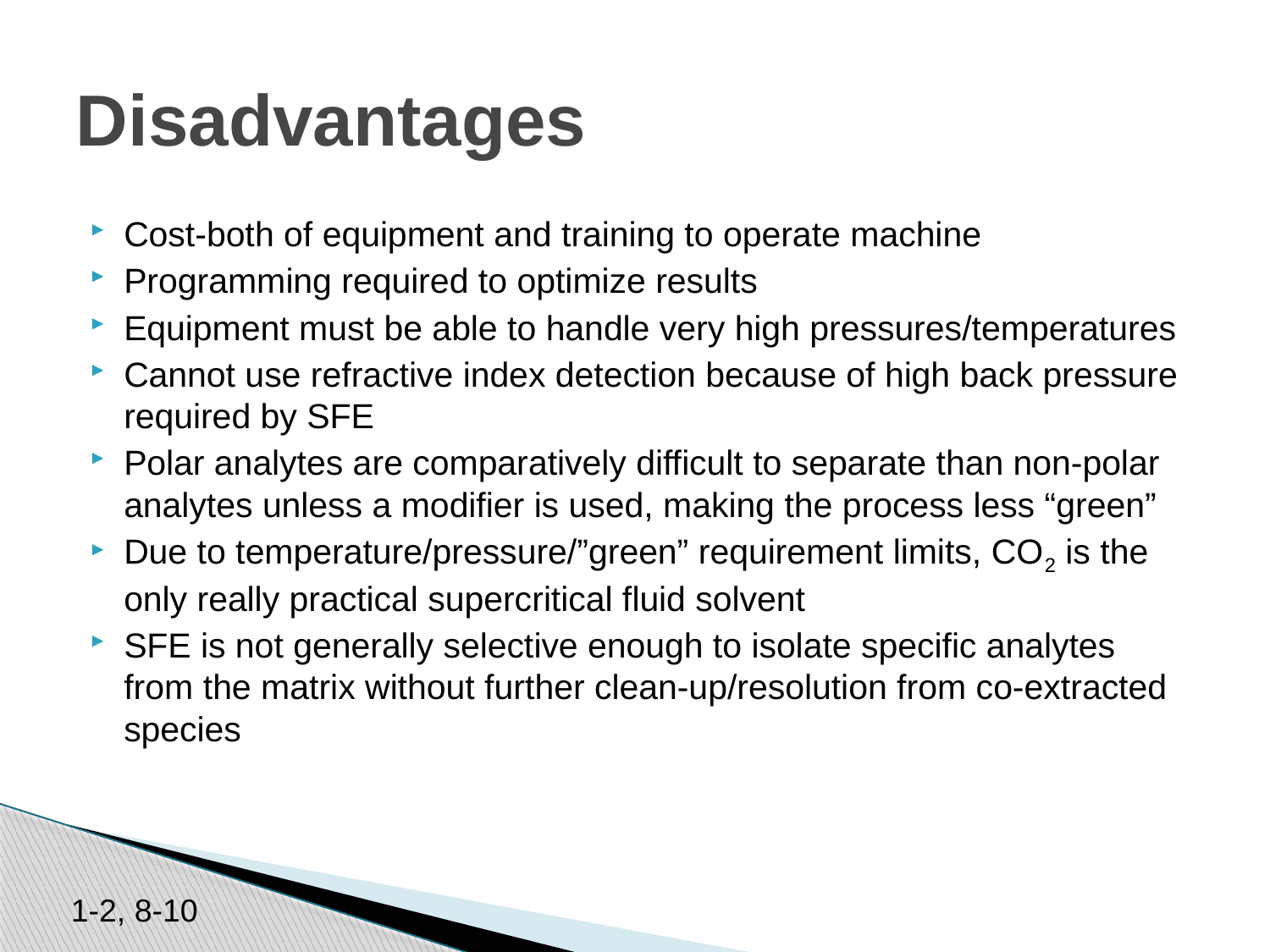

# Disadvantages
Cost-both of equipment and training to operate machine
Programming required to optimize results
Equipment must be able to handle very high pressures/temperatures
Cannot use refractive index detection because of high back pressure required by SFE
Polar analytes are comparatively difficult to separate than non-polar analytes unless a modifier is used, making the process less “green”
Due to temperature/pressure/”green” requirement limits, CO2 is the only really practical supercritical fluid solvent
SFE is not generally selective enough to isolate specific analytes from the matrix without further clean-up/resolution from co-extracted species

1-2, 8-10